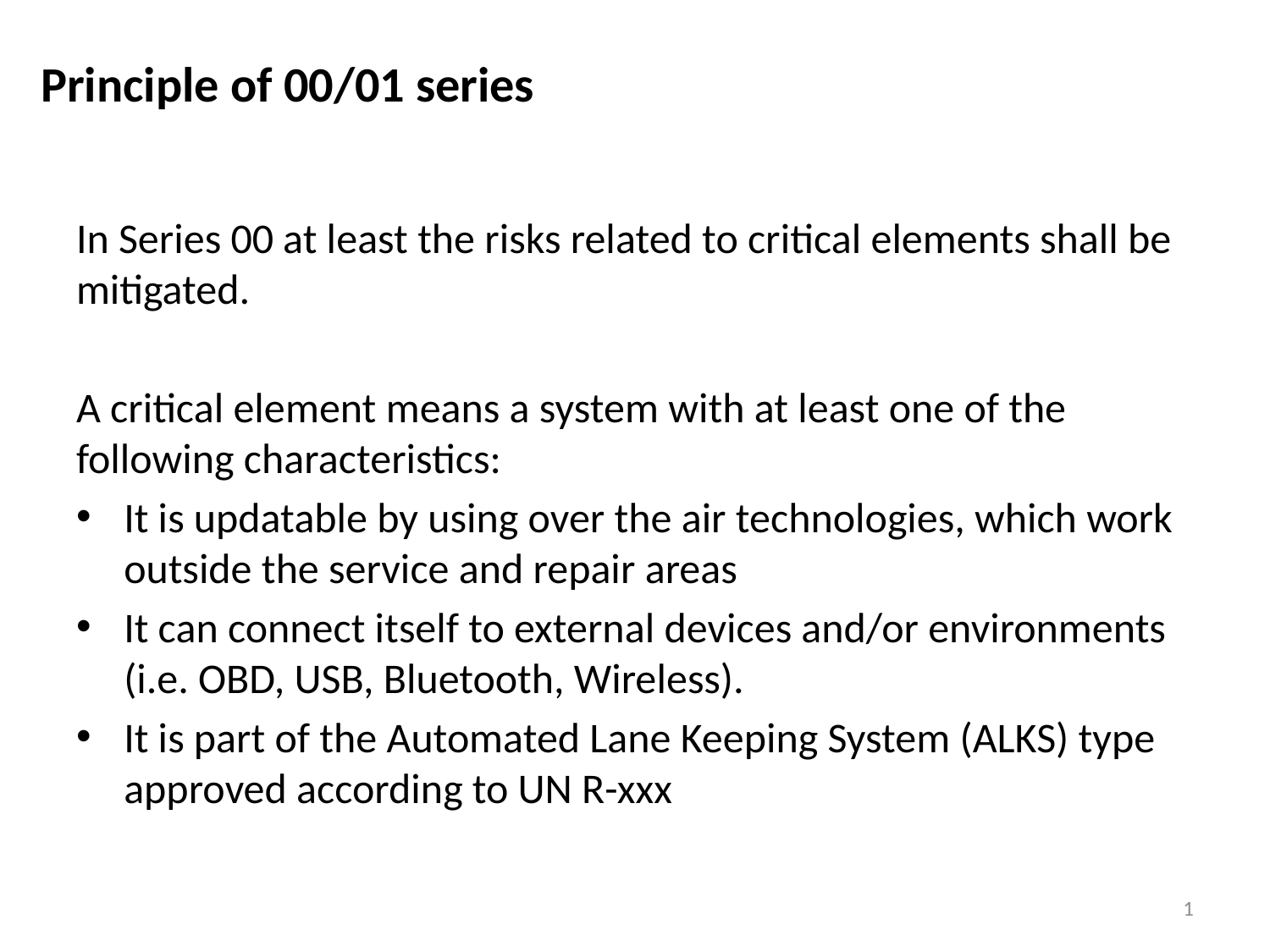

Principle of 00/01 series
In Series 00 at least the risks related to critical elements shall be mitigated.

A critical element means a system with at least one of the following characteristics:
It is updatable by using over the air technologies, which work outside the service and repair areas
It can connect itself to external devices and/or environments (i.e. OBD, USB, Bluetooth, Wireless).
It is part of the Automated Lane Keeping System (ALKS) type approved according to UN R-xxx

1